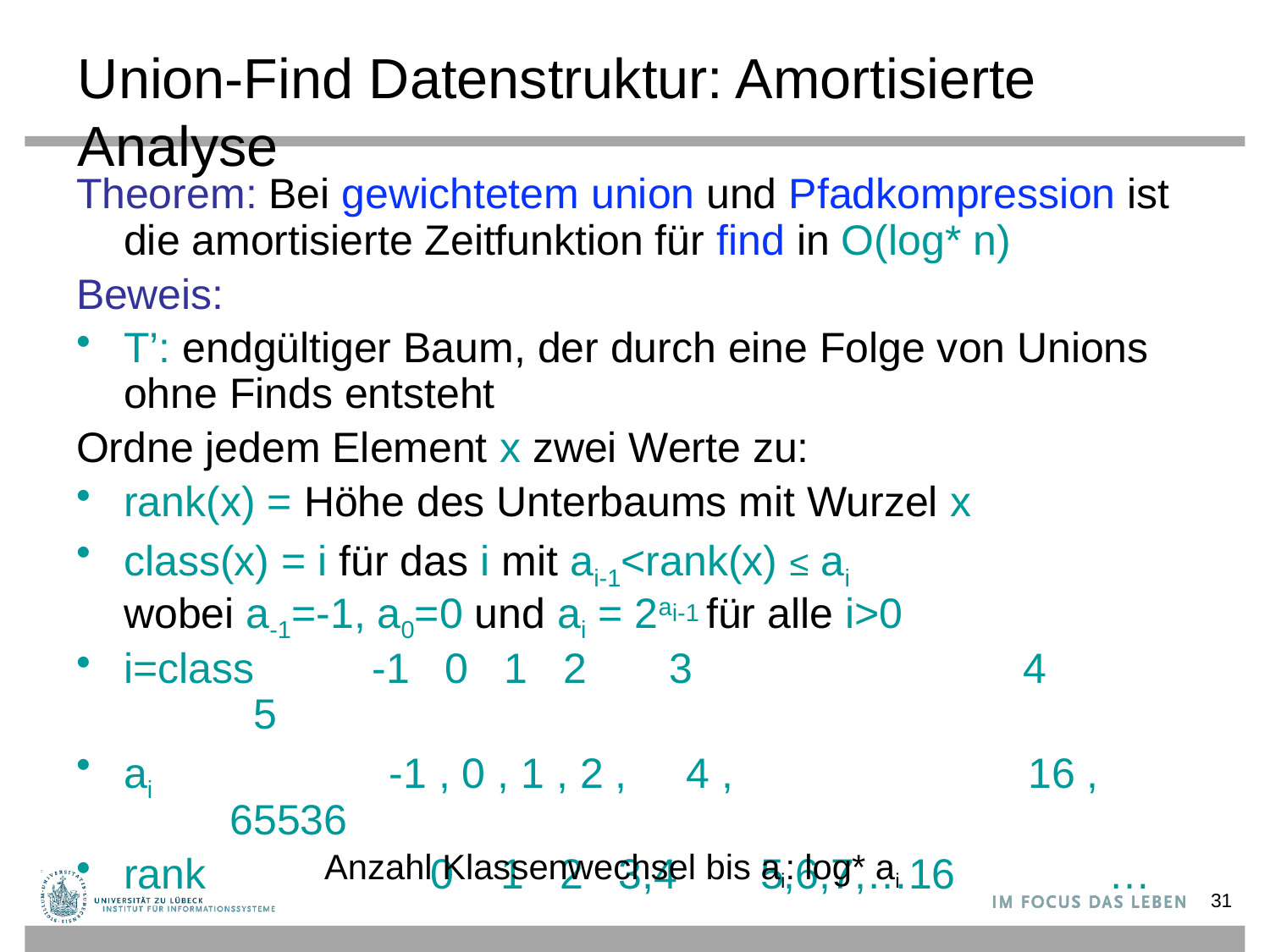

# Union-Find Datenstruktur: Amortisierte Analyse
Theorem: Bei gewichtetem union und Pfadkompression ist die amortisierte Zeitfunktion für find in O(log* n)
Beweis:
T’: endgültiger Baum, der durch eine Folge von Unions ohne Finds entsteht
Ordne jedem Element x zwei Werte zu:
rank(x) = Höhe des Unterbaums mit Wurzel x
class(x) = i für das i mit ai-1<rank(x) ≤ ai
wobei a-1=-1, a0=0 und ai = 2ai-1 für alle i>0
i=class          -1   0   1   2       3                            4                        5
ai                    -1 , 0 , 1 , 2 ,     4 ,                         16 ,                 65536
rank                   0    1   2   3,4       5,6,7,…16             …
Anzahl Klassenwechsel bis ai: log* ai
31